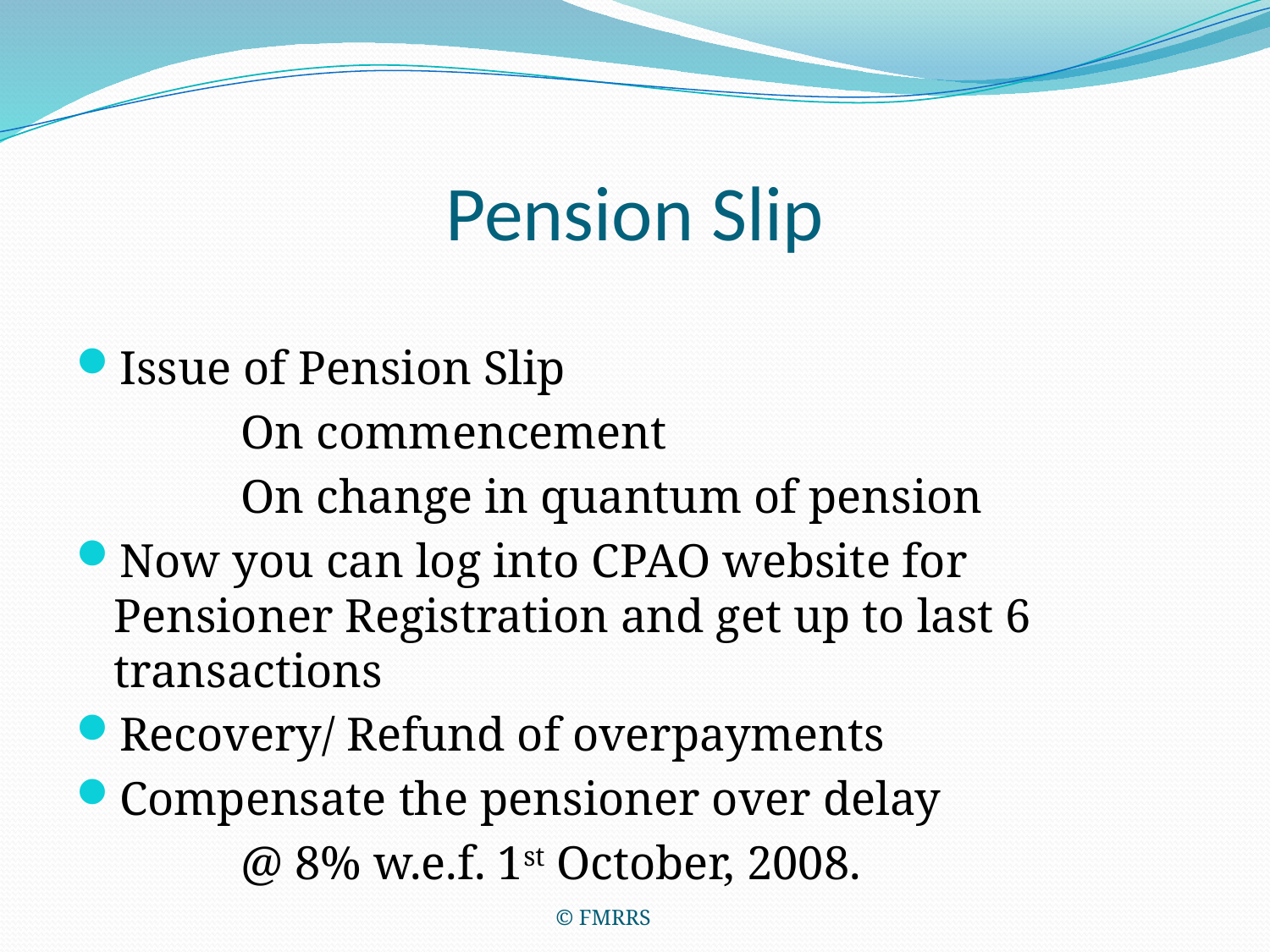

# Pension Slip

Issue of Pension Slip
		On commencement
		On change in quantum of pension
Now you can log into CPAO website for Pensioner Registration and get up to last 6 transactions
Recovery/ Refund of overpayments
Compensate the pensioner over delay
		@ 8% w.e.f. 1st October, 2008.
© FMRRS